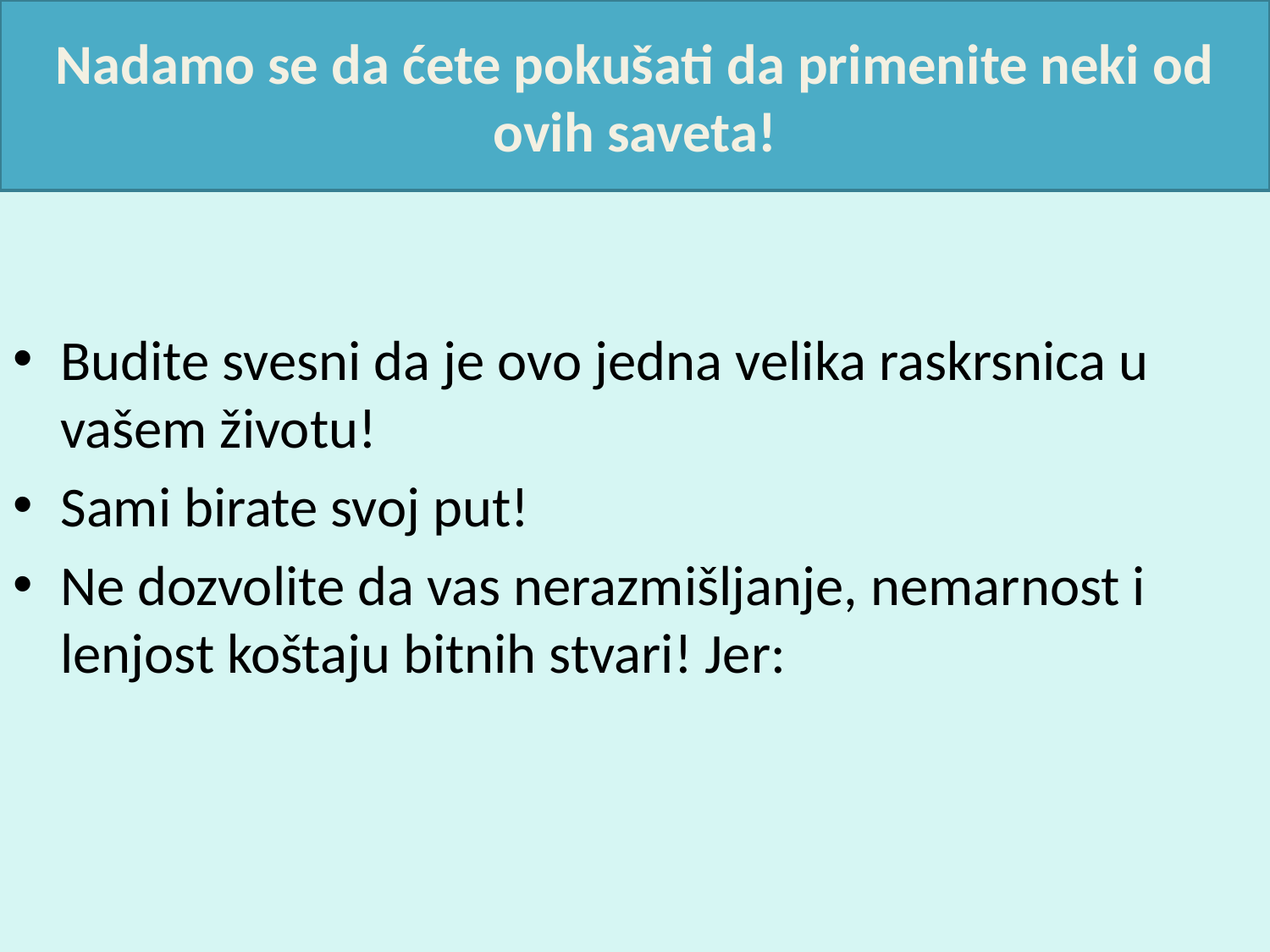

# Nadamo se da ćete pokušati da primenite neki od ovih saveta!
Budite svesni da je ovo jedna velika raskrsnica u vašem životu!
Sami birate svoj put!
Ne dozvolite da vas nerazmišljanje, nemarnost i lenjost koštaju bitnih stvari! Jer: